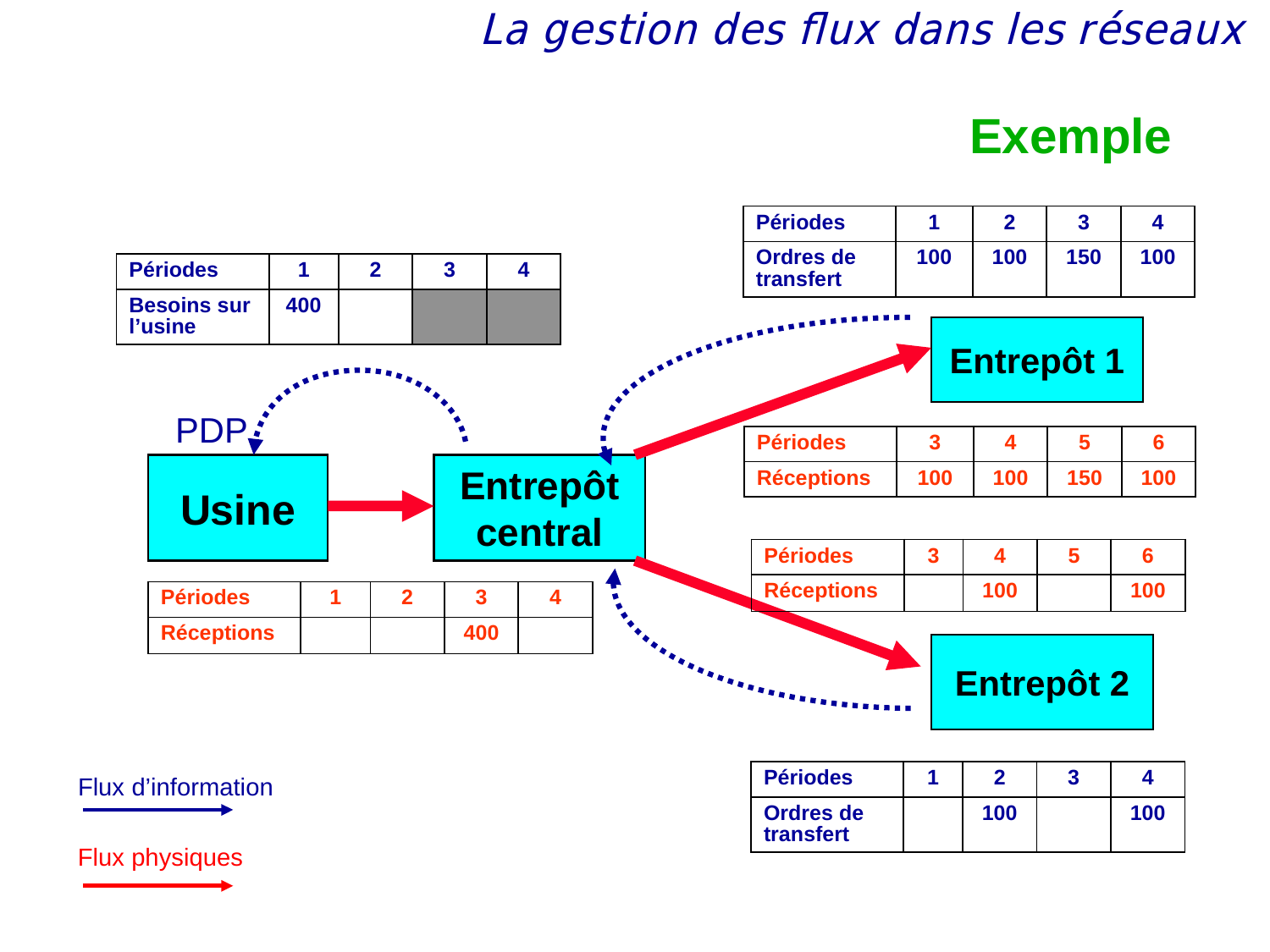

# Exemple
| Périodes | 1 | 2 | 3 | 4 |
| --- | --- | --- | --- | --- |
| Ordres de transfert | 100 | 100 | 150 | 100 |
| Périodes | 1 | 2 | 3 | 4 |
| --- | --- | --- | --- | --- |
| Besoins sur l’usine | 400 |  |  |  |

Entrepôt 1

PDP
| Périodes | 3 | 4 | 5 | 6 |
| --- | --- | --- | --- | --- |
| Réceptions | 100 | 100 | 150 | 100 |
Usine
Entrepôt
central

| Périodes | 3 | 4 | 5 | 6 |
| --- | --- | --- | --- | --- |
| Réceptions |  | 100 |  | 100 |

| Périodes | 1 | 2 | 3 | 4 |
| --- | --- | --- | --- | --- |
| Réceptions |  |  | 400 |  |
Entrepôt 2
| Périodes | 1 | 2 | 3 | 4 |
| --- | --- | --- | --- | --- |
| Ordres de transfert |  | 100 |  | 100 |
Flux d’information
Flux physiques